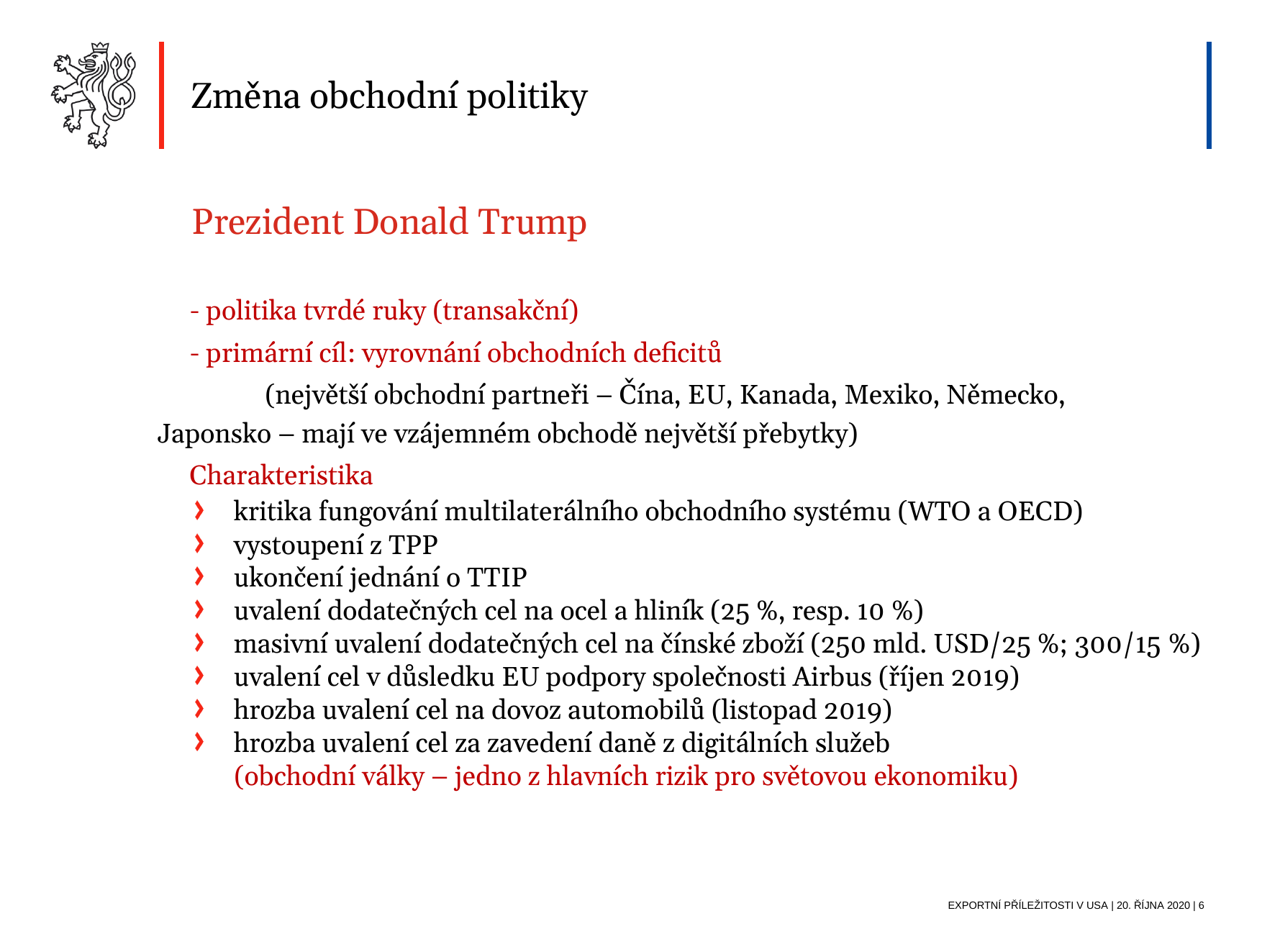

Změna obchodní politiky

    Prezident Donald Trump

     - politika tvrdé ruky (transakční)
     - primární cíl: vyrovnání obchodních deficitů
      	(největší obchodní partneři – Čína, EU, Kanada, Mexiko, Německo, 	Japonsko – mají ve vzájemném obchodě největší přebytky)
     Charakteristika
kritika fungování multilaterálního obchodního systému (WTO a OECD)
vystoupení z TPP
ukončení jednání o TTIP
uvalení dodatečných cel na ocel a hliník (25 %, resp. 10 %)
masivní uvalení dodatečných cel na čínské zboží (250 mld. USD/25 %; 300/15 %)
uvalení cel v důsledku EU podpory společnosti Airbus (říjen 2019)
hrozba uvalení cel na dovoz automobilů (listopad 2019)
hrozba uvalení cel za zavedení daně z digitálních služeb
      (obchodní války – jedno z hlavních rizik pro světovou ekonomiku)

Exportní příležitosti V USA | 20. října 2020